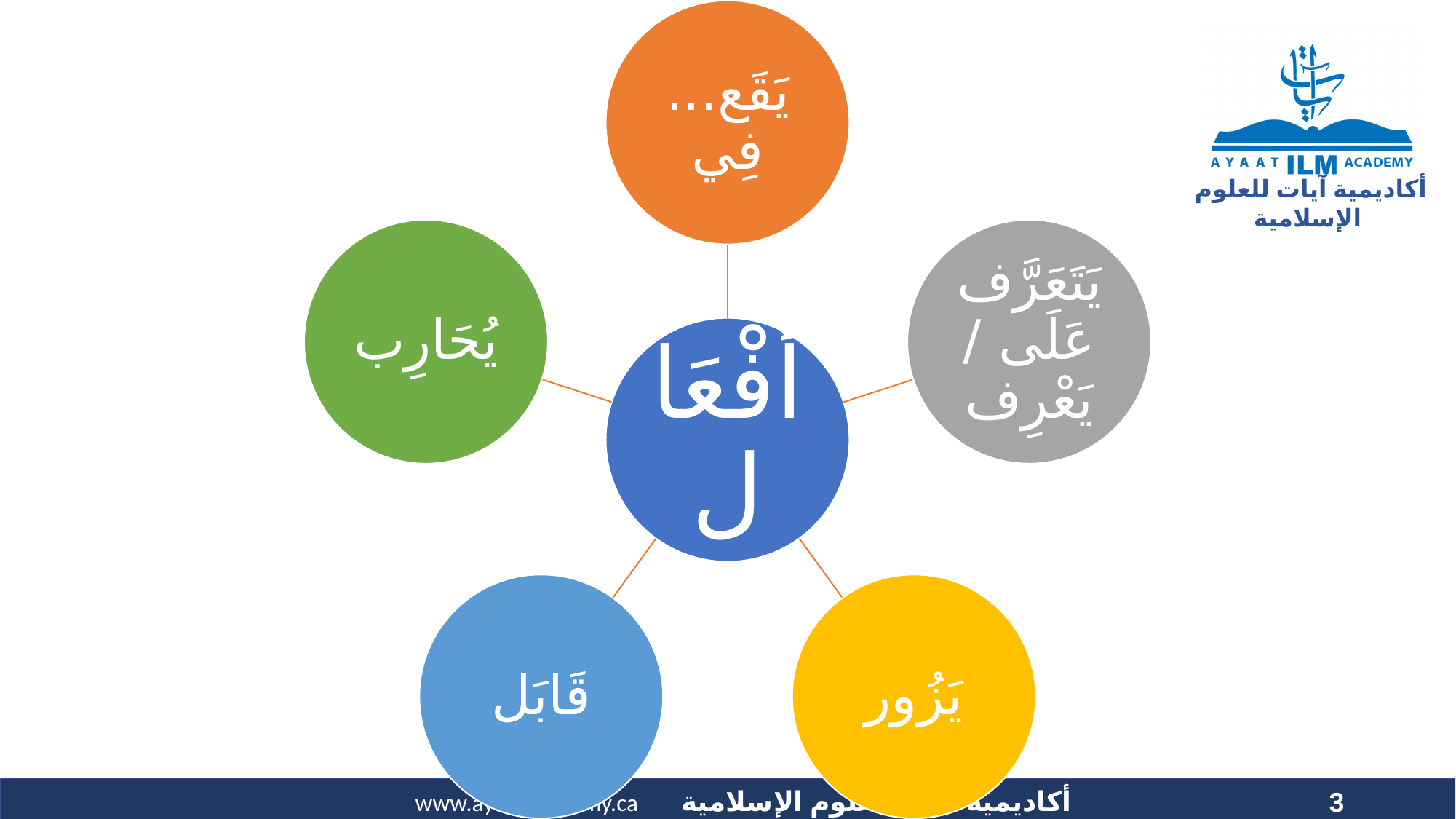

أَفْعَال

يَقَع... فِي

يَتَعَرَّف عَلَى / يَعْرِف

يَزُور

قَابَل

يُحَارِب
3